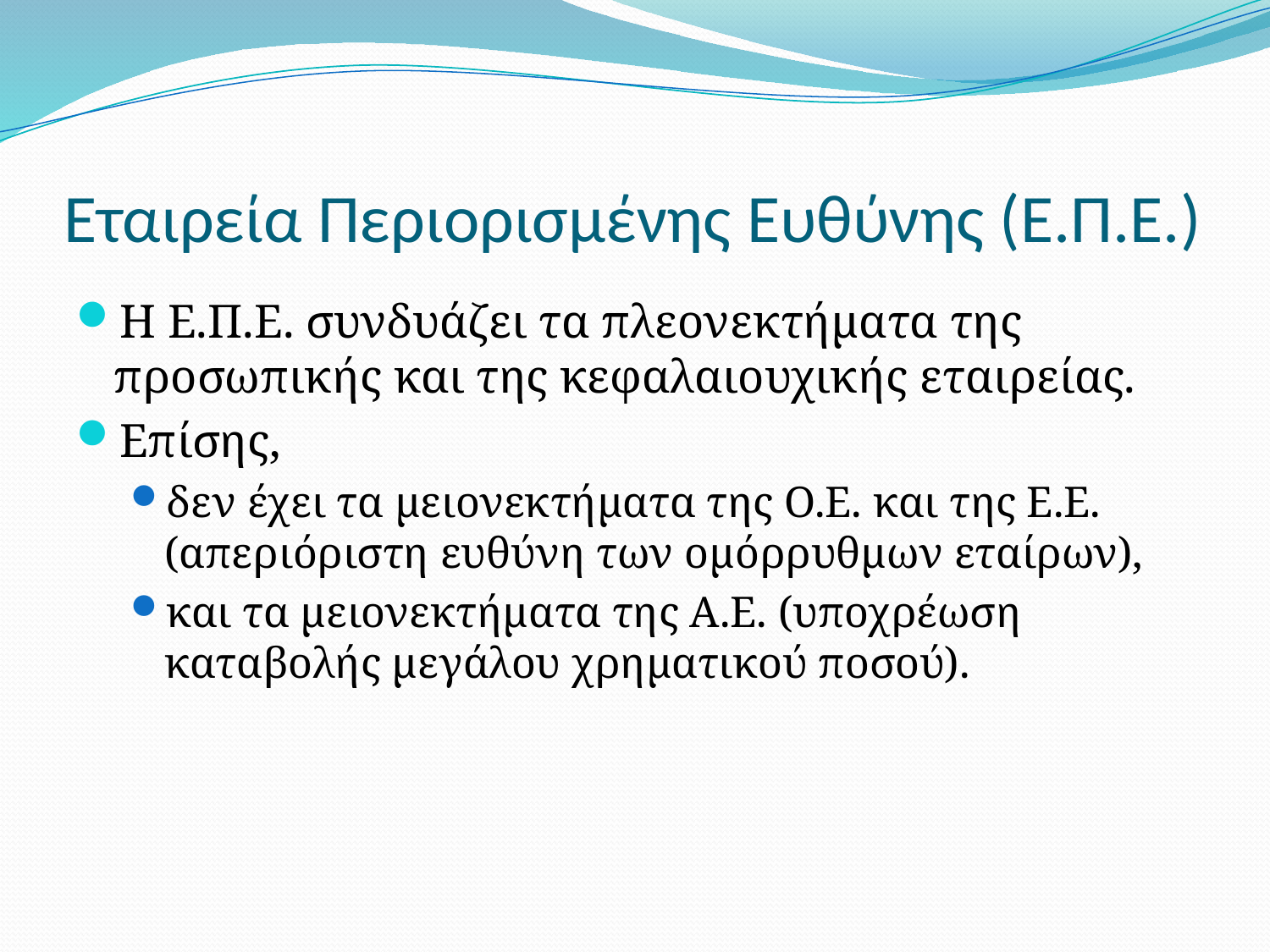

# Εταιρεία Περιορισμένης Ευθύνης (Ε.Π.Ε.)
Η Ε.Π.Ε. συνδυάζει τα πλεονεκτήματα της προσωπικής και της κεφαλαιουχικής εταιρείας.
Επίσης,
δεν έχει τα μειονεκτήματα της Ο.Ε. και της Ε.Ε. (απεριόριστη ευθύνη των ομόρρυθμων εταίρων),
και τα μειονεκτήματα της Α.Ε. (υποχρέωση καταβολής μεγάλου χρηματικού ποσού).